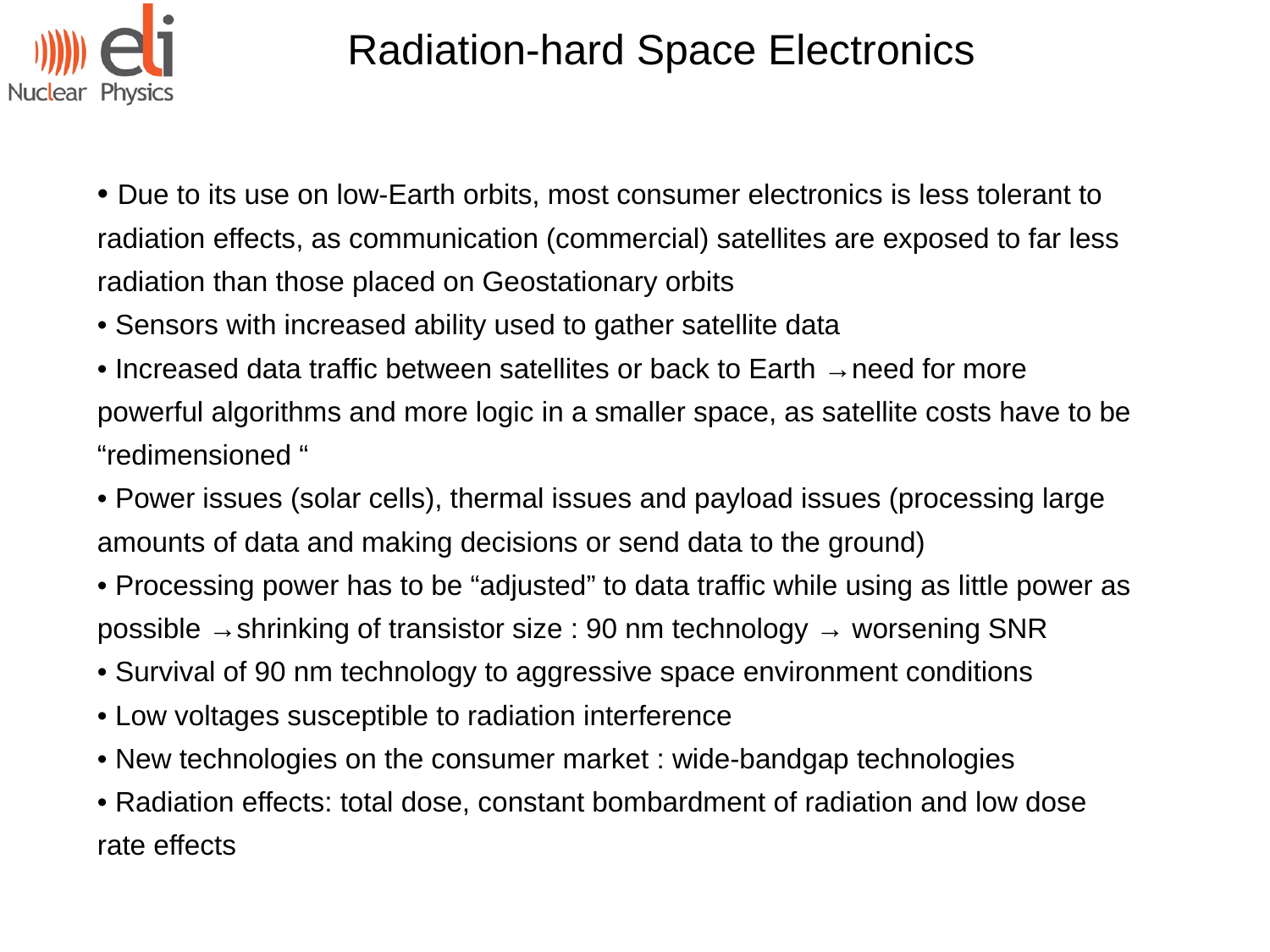

Radiation-hard Space Electronics

• Due to its use on low‐Earth orbits, most consumer electronics is less tolerant to
radiation effects, as communication (commercial) satellites are exposed to far less
radiation than those placed on Geostationary orbits
• Sensors with increased ability used to gather satellite data
• Increased data traffic between satellites or back to Earth →need for more
powerful algorithms and more logic in a smaller space, as satellite costs have to be
“redimensioned “
• Power issues (solar cells), thermal issues and payload issues (processing large
amounts of data and making decisions or send data to the ground)
• Processing power has to be “adjusted” to data traffic while using as little power as
possible →shrinking of transistor size : 90 nm technology → worsening SNR
• Survival of 90 nm technology to aggressive space environment conditions
• Low voltages susceptible to radiation interference
• New technologies on the consumer market : wide‐bandgap technologies
• Radiation effects: total dose, constant bombardment of radiation and low dose
rate effects